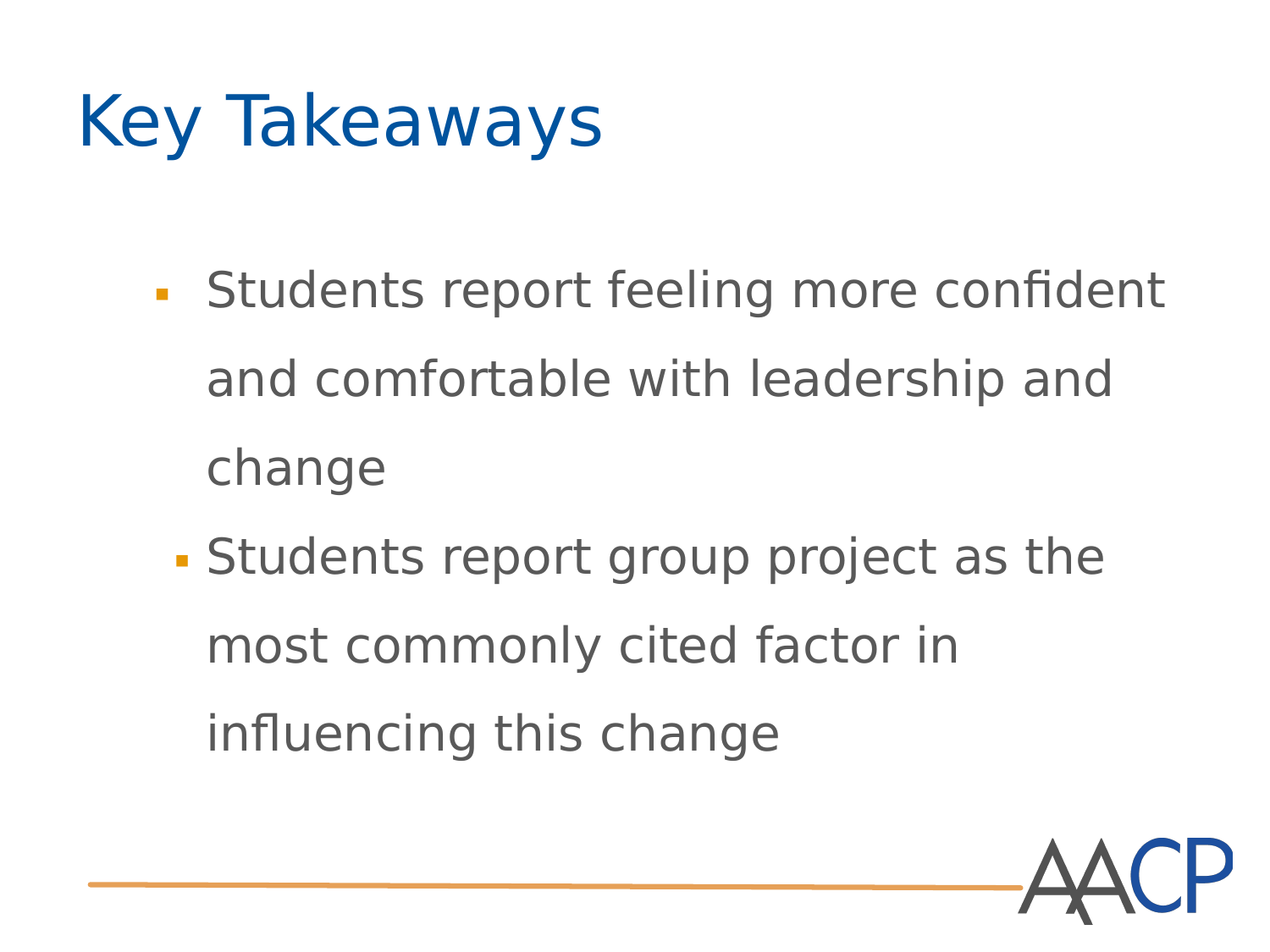

# Key Takeaways
Students report feeling more confident and comfortable with leadership and change
Students report group project as the most commonly cited factor in influencing this change